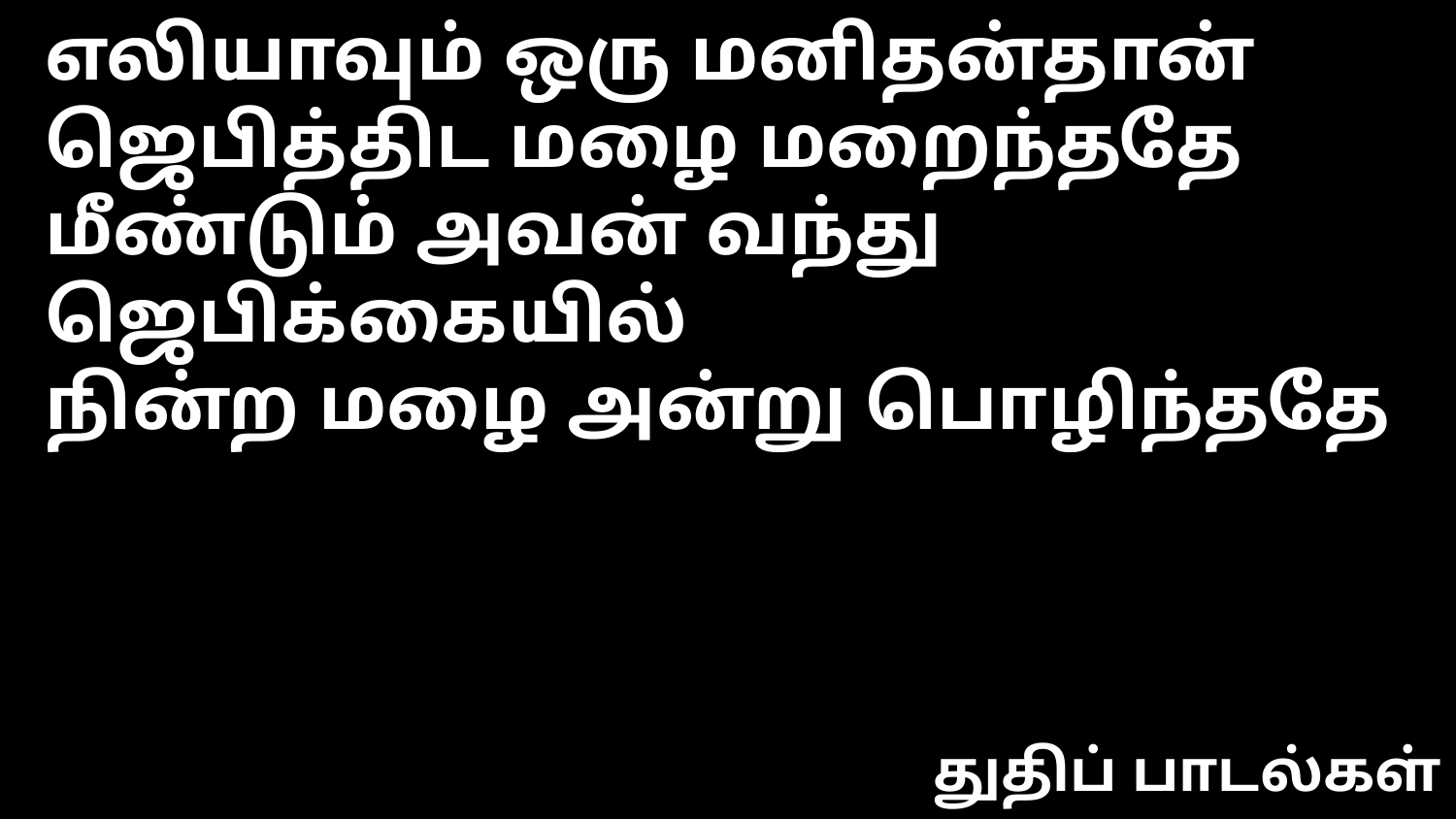

எலியாவும் ஒரு மனிதன்தான்
ஜெபித்திட மழை மறைந்ததே
மீண்டும் அவன் வந்து ஜெபிக்கையில்
நின்ற மழை அன்று பொழிந்ததே

துதிப் பாடல்கள்